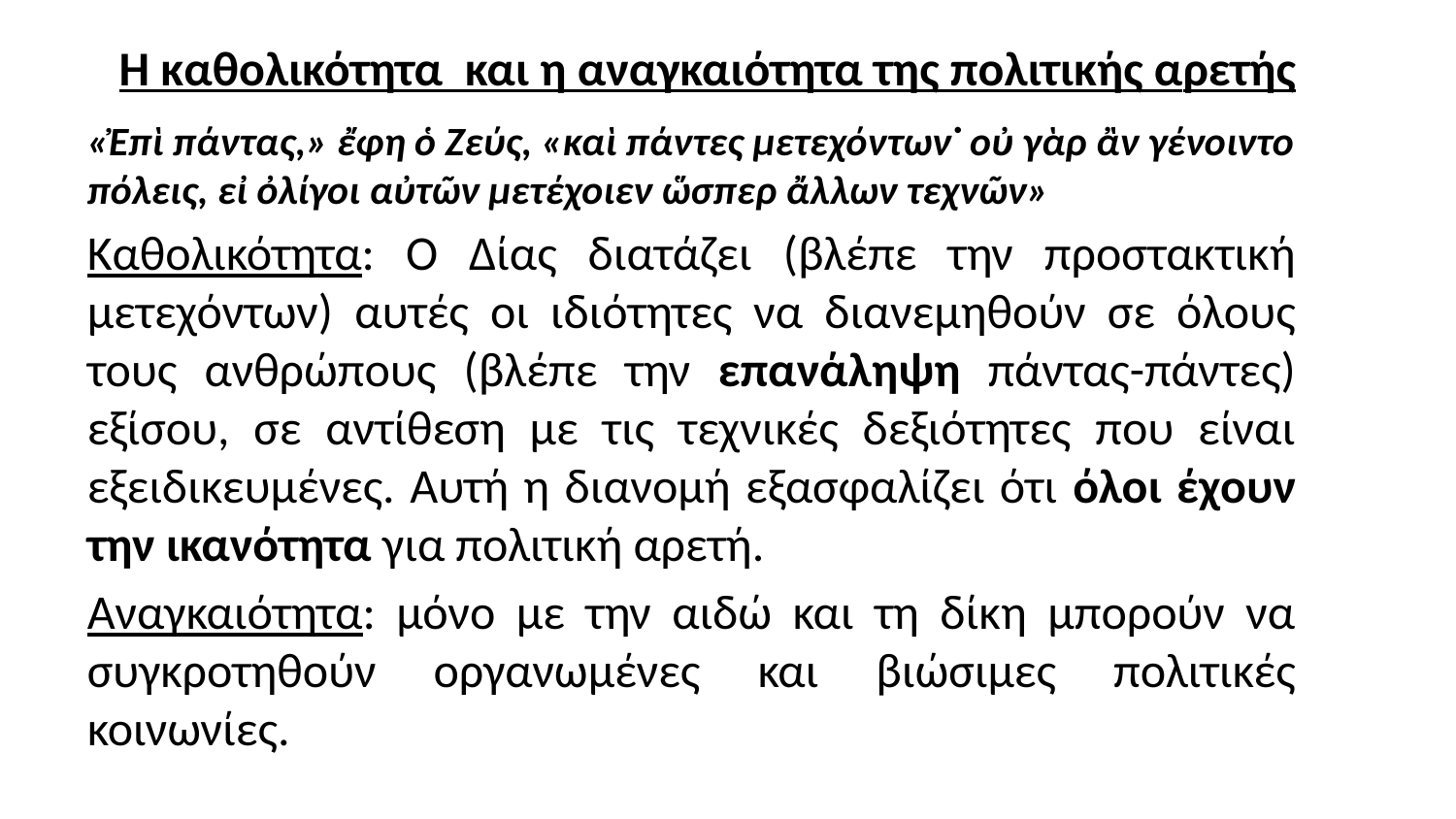

Η καθολικότητα  και η αναγκαιότητα της πολιτικής αρετής
«Ἐπὶ πάντας,» ἔφη ὁ Ζεύς, «καὶ πάντες μετεχόντων˙ οὐ γὰρ ἂν γένοιντο πόλεις, εἰ ὀλίγοι αὐτῶν μετέχοιεν ὥσπερ ἄλλων τεχνῶν»
Καθολικότητα: Ο Δίας διατάζει (βλέπε την προστακτική μετεχόντων) αυτές οι ιδιότητες να διανεμηθούν σε όλους τους ανθρώπους (βλέπε την επανάληψη πάντας-πάντες) εξίσου, σε αντίθεση με τις τεχνικές δεξιότητες που είναι εξειδικευμένες. Αυτή η διανομή εξασφαλίζει ότι όλοι έχουν την ικανότητα για πολιτική αρετή.
Αναγκαιότητα: μόνο με την αιδώ και τη δίκη μπορούν να συγκροτηθούν οργανωμένες και βιώσιμες πολιτικές κοινωνίες.